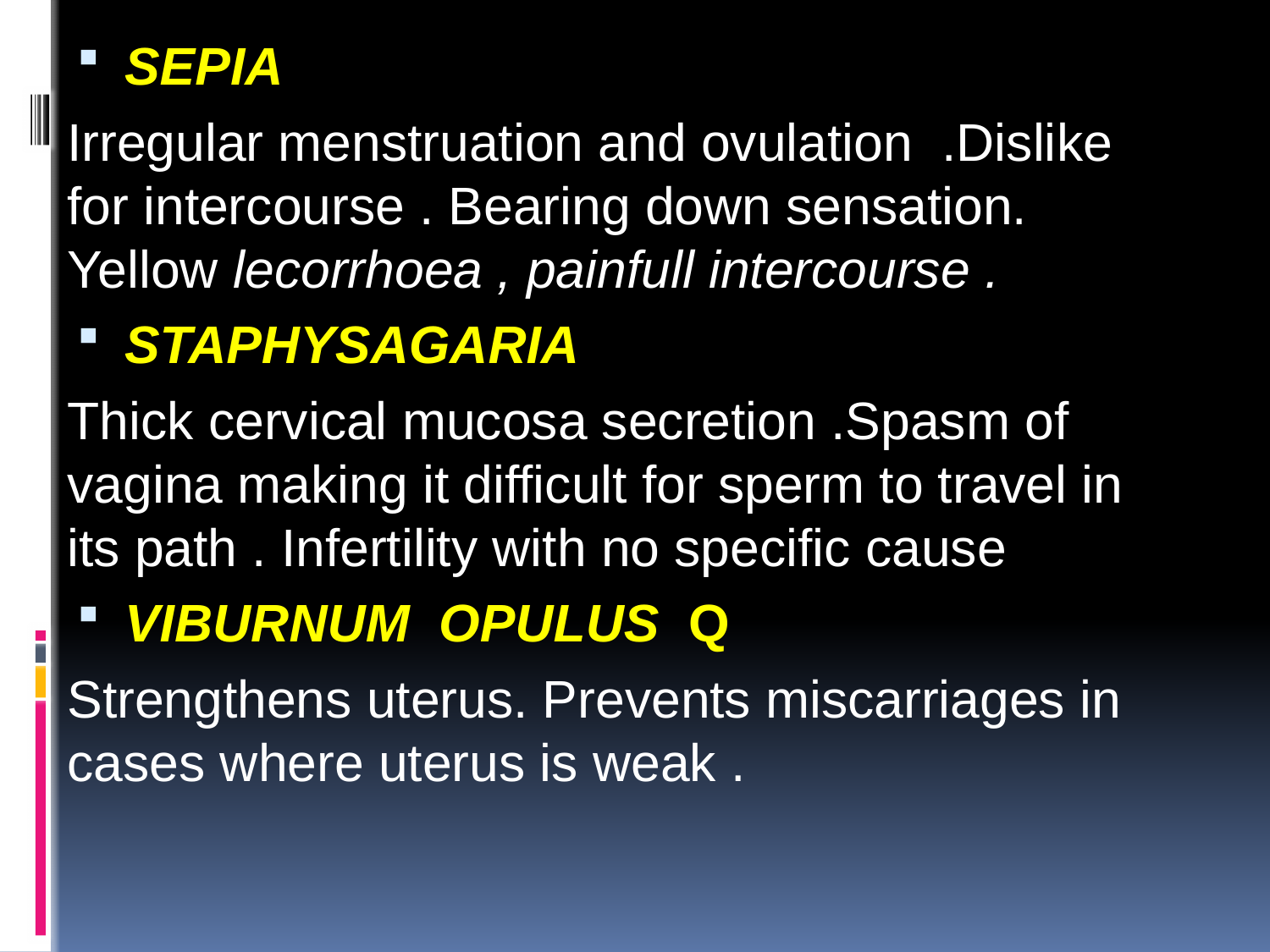

SEPIA
Irregular menstruation and ovulation  .Dislike for intercourse . Bearing down sensation. Yellow lecorrhoea , painfull intercourse .
STAPHYSAGARIA
Thick cervical mucosa secretion .Spasm of vagina making it difficult for sperm to travel in its path . Infertility with no specific cause
VIBURNUM  OPULUS  Q
Strengthens uterus. Prevents miscarriages in cases where uterus is weak .